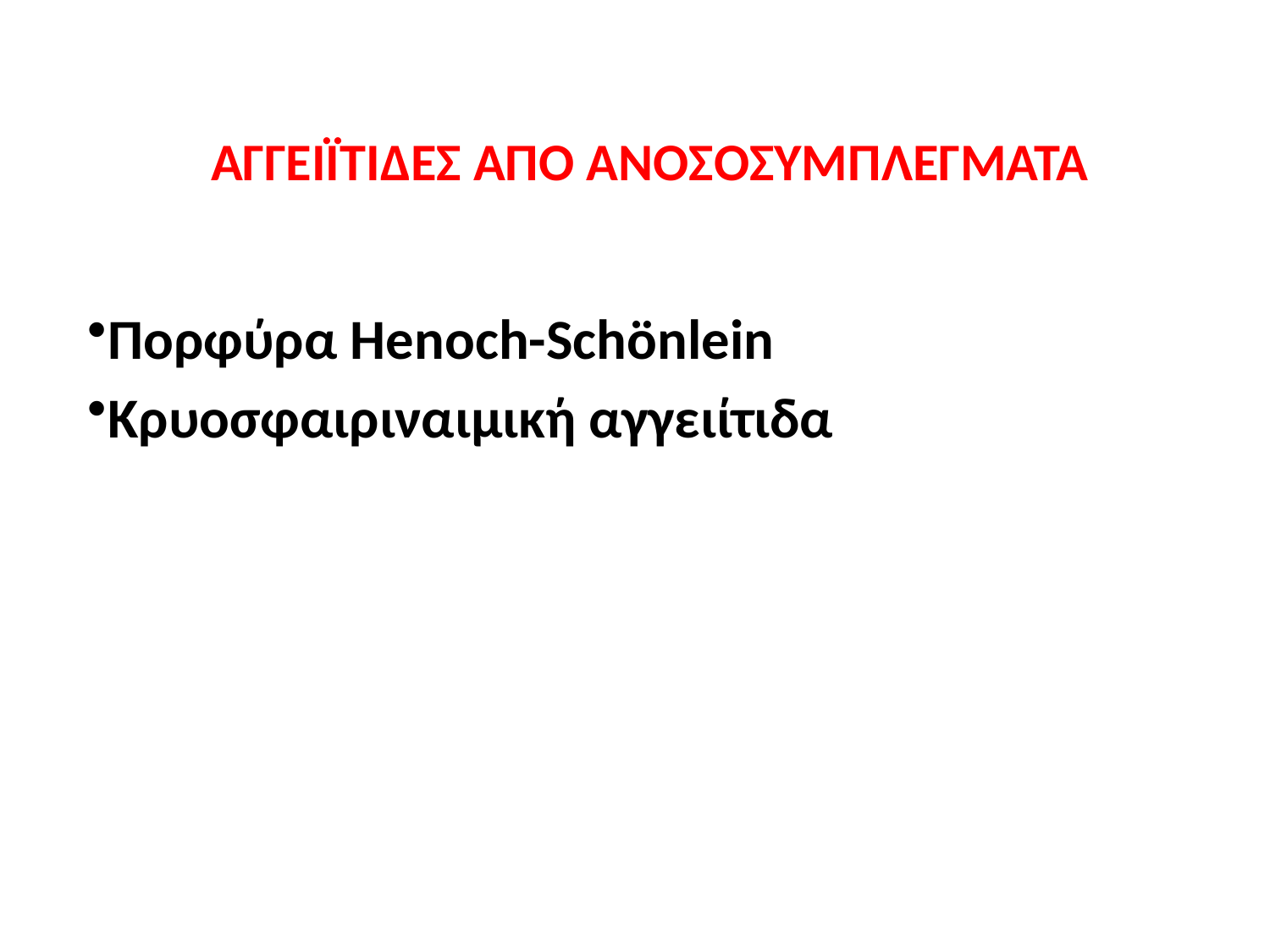

# ΑΓΓΕΙΪΤΙΔΕΣ ΑΠΟ ΑΝΟΣΟΣΥΜΠΛΕΓΜΑΤΑ
Πορφύρα Henoch-Schönlein
Κρυοσφαιριναιμική αγγειίτιδα